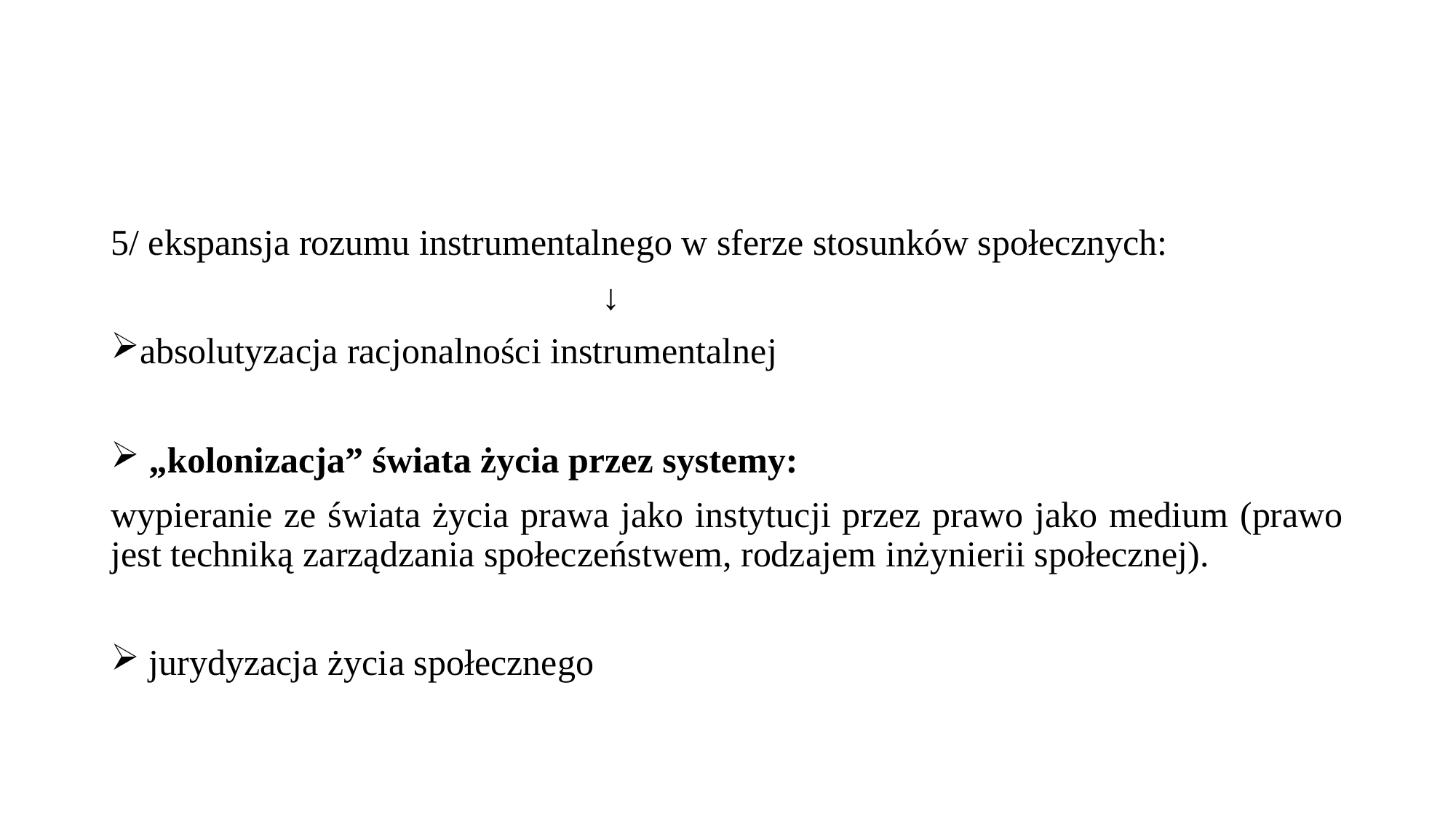

#
5/ ekspansja rozumu instrumentalnego w sferze stosunków społecznych:
                                                      ↓
absolutyzacja racjonalności instrumentalnej

 „kolonizacja” świata życia przez systemy:
wypieranie ze świata życia prawa jako instytucji przez prawo jako medium (prawo jest techniką zarządzania społeczeństwem, rodzajem inżynierii społecznej).

 jurydyzacja życia społecznego